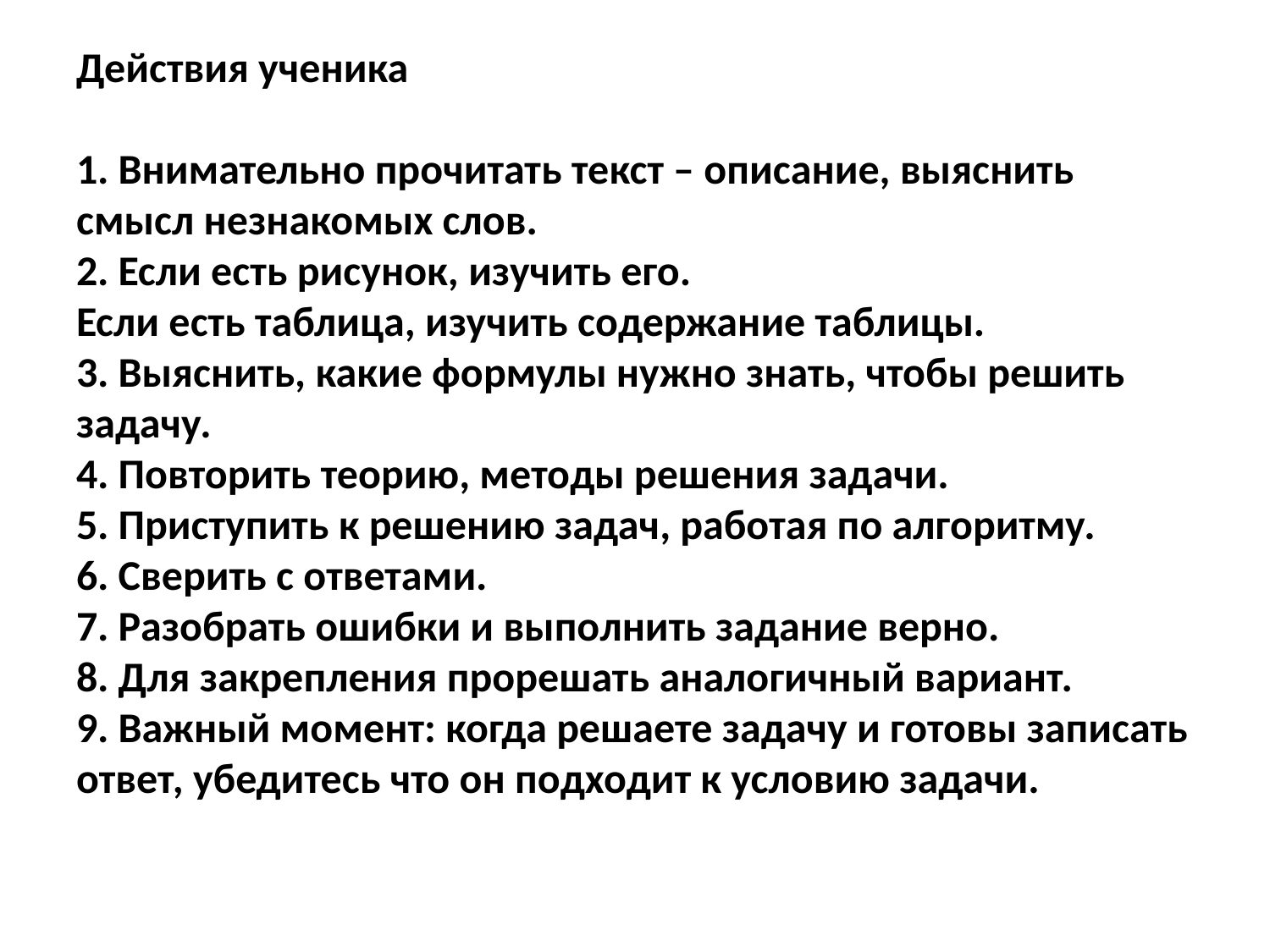

# Действия ученика 1. Внимательно прочитать текст – описание, выяснить смысл незнакомых слов. 2. Если есть рисунок, изучить его. Если есть таблица, изучить содержание таблицы. 3. Выяснить, какие формулы нужно знать, чтобы решить задачу. 4. Повторить теорию, методы решения задачи. 5. Приступить к решению задач, работая по алгоритму. 6. Сверить с ответами. 7. Разобрать ошибки и выполнить задание верно. 8. Для закрепления прорешать аналогичный вариант. 9. Важный момент: когда решаете задачу и готовы записать ответ, убедитесь что он подходит к условию задачи.